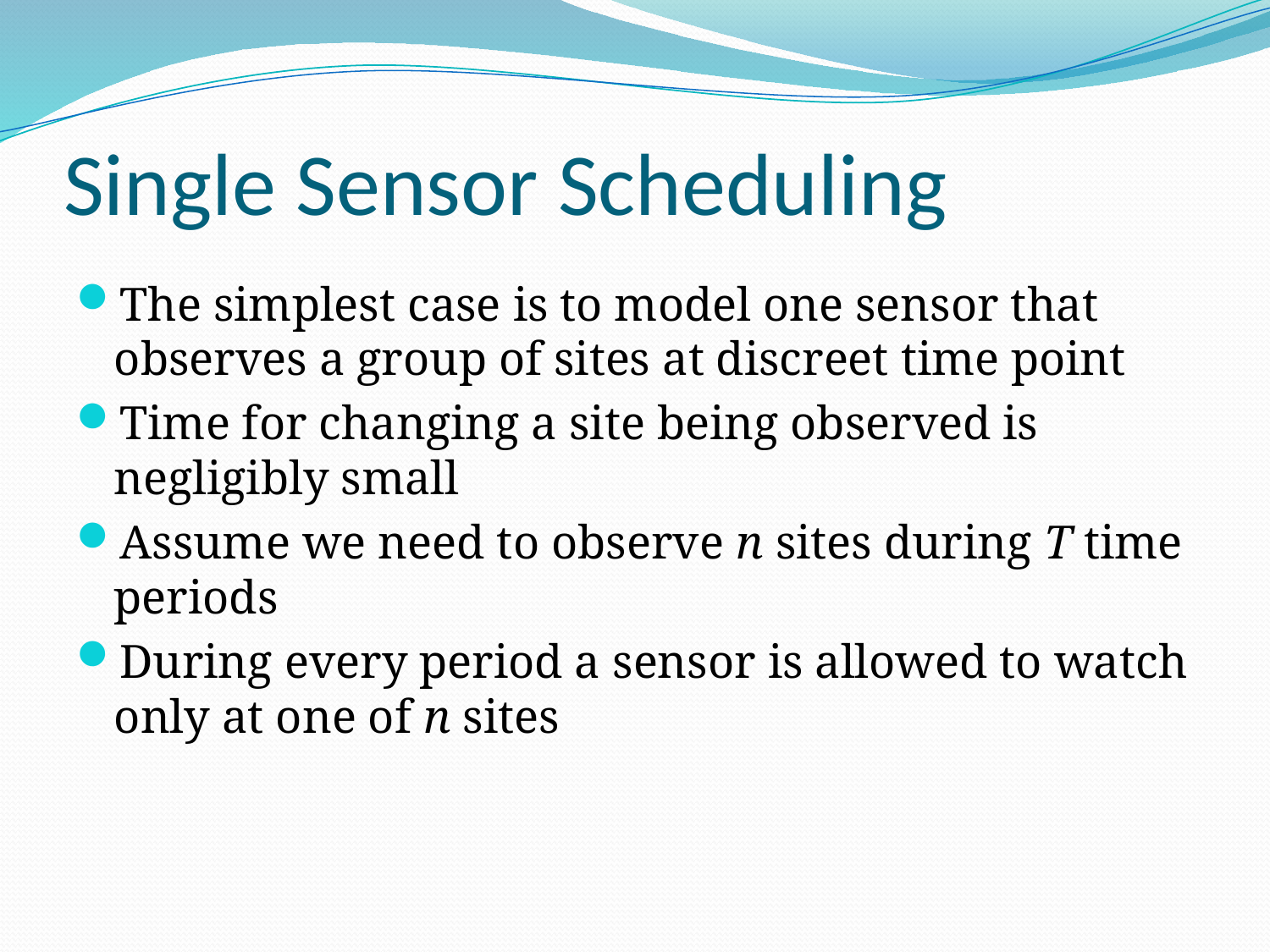

# Single Sensor Scheduling
The simplest case is to model one sensor that observes a group of sites at discreet time point
Time for changing a site being observed is negligibly small
Assume we need to observe n sites during T time periods
During every period a sensor is allowed to watch only at one of n sites